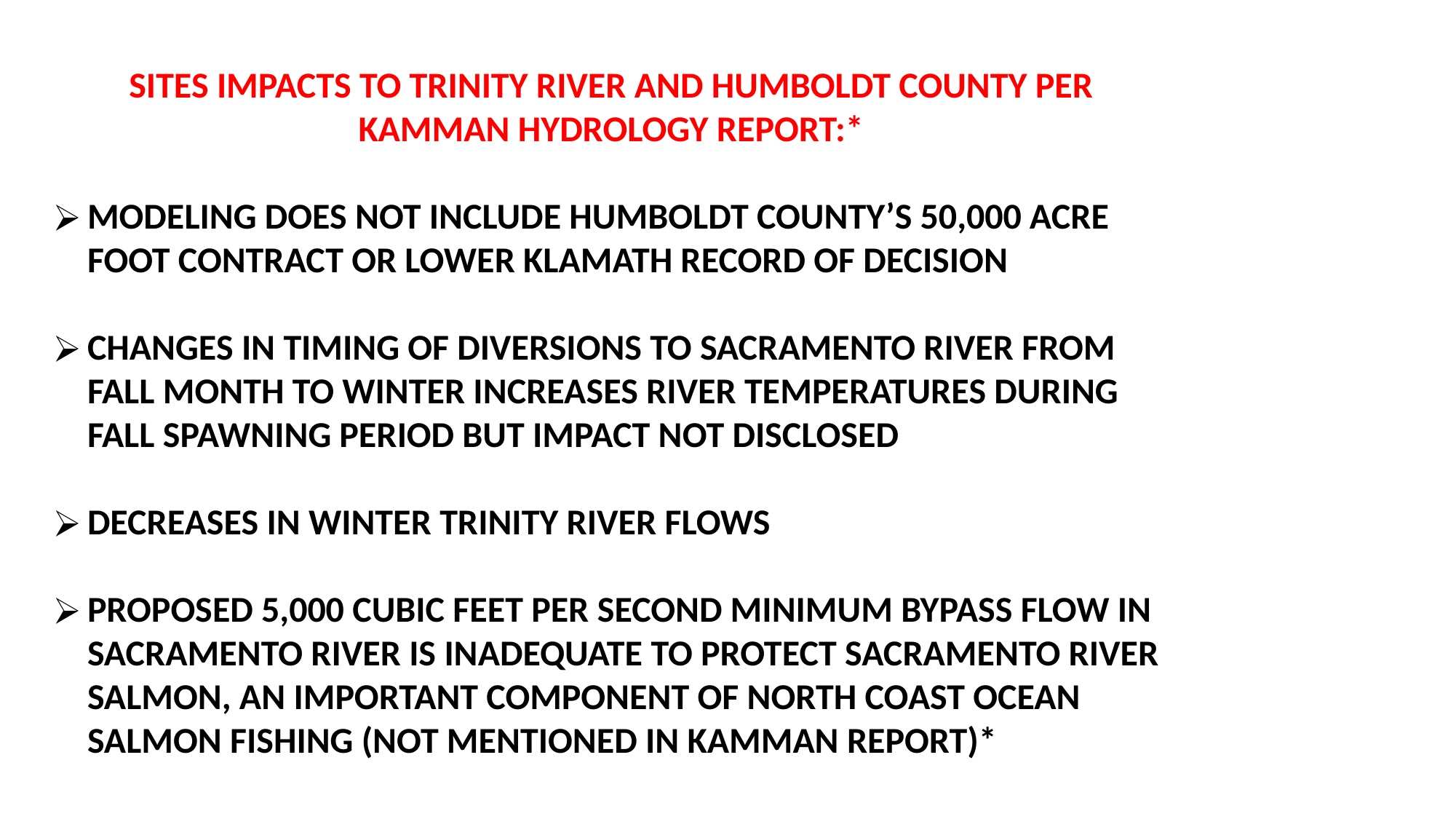

SITES IMPACTS TO TRINITY RIVER AND HUMBOLDT COUNTY PER KAMMAN HYDROLOGY REPORT:*

MODELING DOES NOT INCLUDE HUMBOLDT COUNTY’S 50,000 ACRE FOOT CONTRACT OR LOWER KLAMATH RECORD OF DECISION

CHANGES IN TIMING OF DIVERSIONS TO SACRAMENTO RIVER FROM FALL MONTH TO WINTER INCREASES RIVER TEMPERATURES DURING FALL SPAWNING PERIOD BUT IMPACT NOT DISCLOSED

DECREASES IN WINTER TRINITY RIVER FLOWS

PROPOSED 5,000 CUBIC FEET PER SECOND MINIMUM BYPASS FLOW IN SACRAMENTO RIVER IS INADEQUATE TO PROTECT SACRAMENTO RIVER SALMON, AN IMPORTANT COMPONENT OF NORTH COAST OCEAN SALMON FISHING (NOT MENTIONED IN KAMMAN REPORT)*